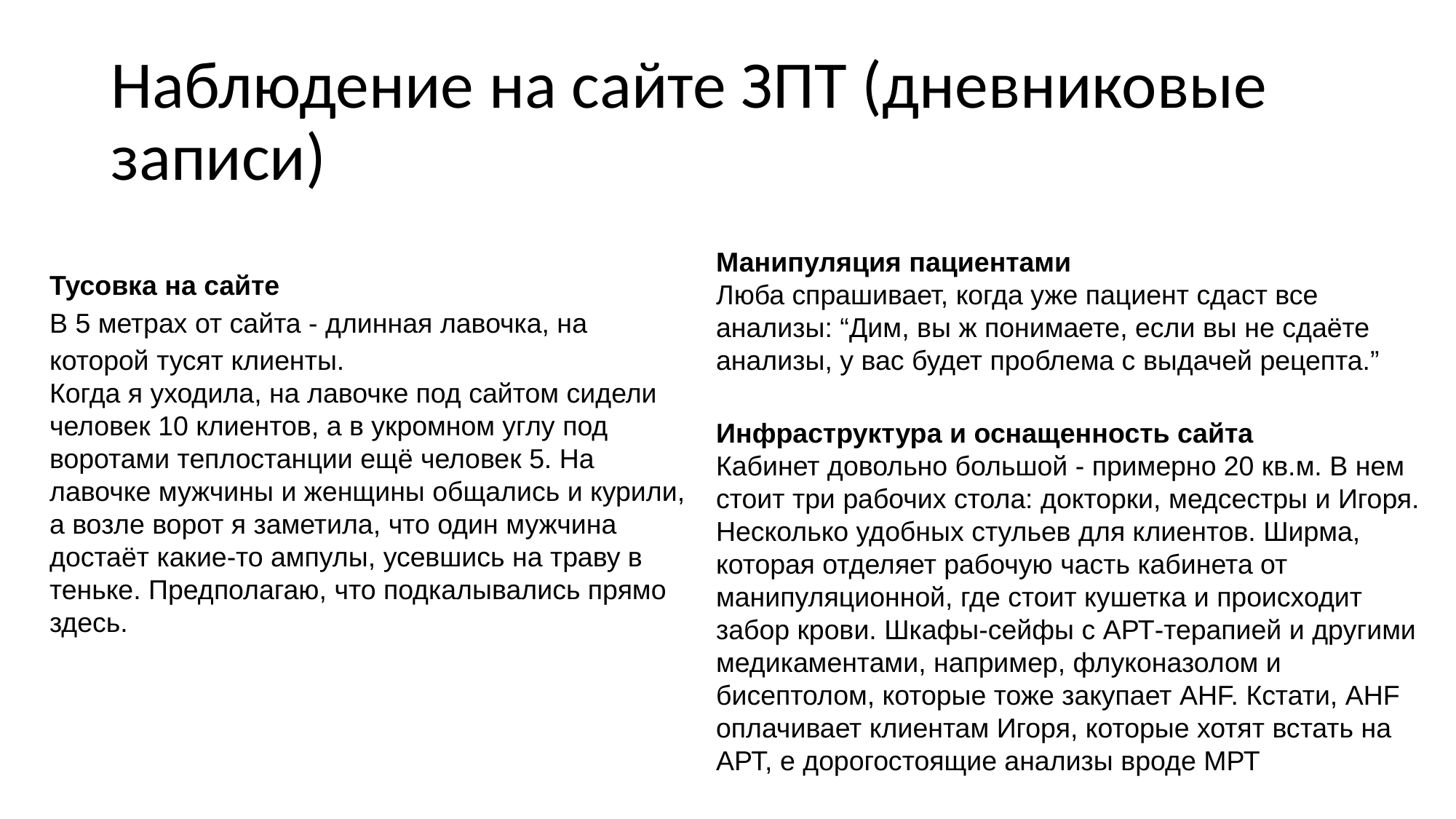

# Наблюдение на сайте ЗПТ (дневниковые записи)
Манипуляция пациентами
Люба спрашивает, когда уже пациент сдаст все анализы: “Дим, вы ж понимаете, если вы не сдаёте анализы, у вас будет проблема с выдачей рецепта.”
Тусовка на сайте
В 5 метрах от сайта - длинная лавочка, на которой тусят клиенты.
Когда я уходила, на лавочке под сайтом сидели человек 10 клиентов, а в укромном углу под воротами теплостанции ещё человек 5. На лавочке мужчины и женщины общались и курили, а возле ворот я заметила, что один мужчина достаёт какие-то ампулы, усевшись на траву в теньке. Предполагаю, что подкалывались прямо здесь.
Инфраструктура и оснащенность сайта
Кабинет довольно большой - примерно 20 кв.м. В нем стоит три рабочих стола: докторки, медсестры и Игоря. Несколько удобных стульев для клиентов. Ширма, которая отделяет рабочую часть кабинета от манипуляционной, где стоит кушетка и происходит забор крови. Шкафы-сейфы с АРТ-терапией и другими медикаментами, например, флуконазолом и бисептолом, которые тоже закупает AHF. Кстати, AHF оплачивает клиентам Игоря, которые хотят встать на АРТ, е дорогостоящие анализы вроде МРТ